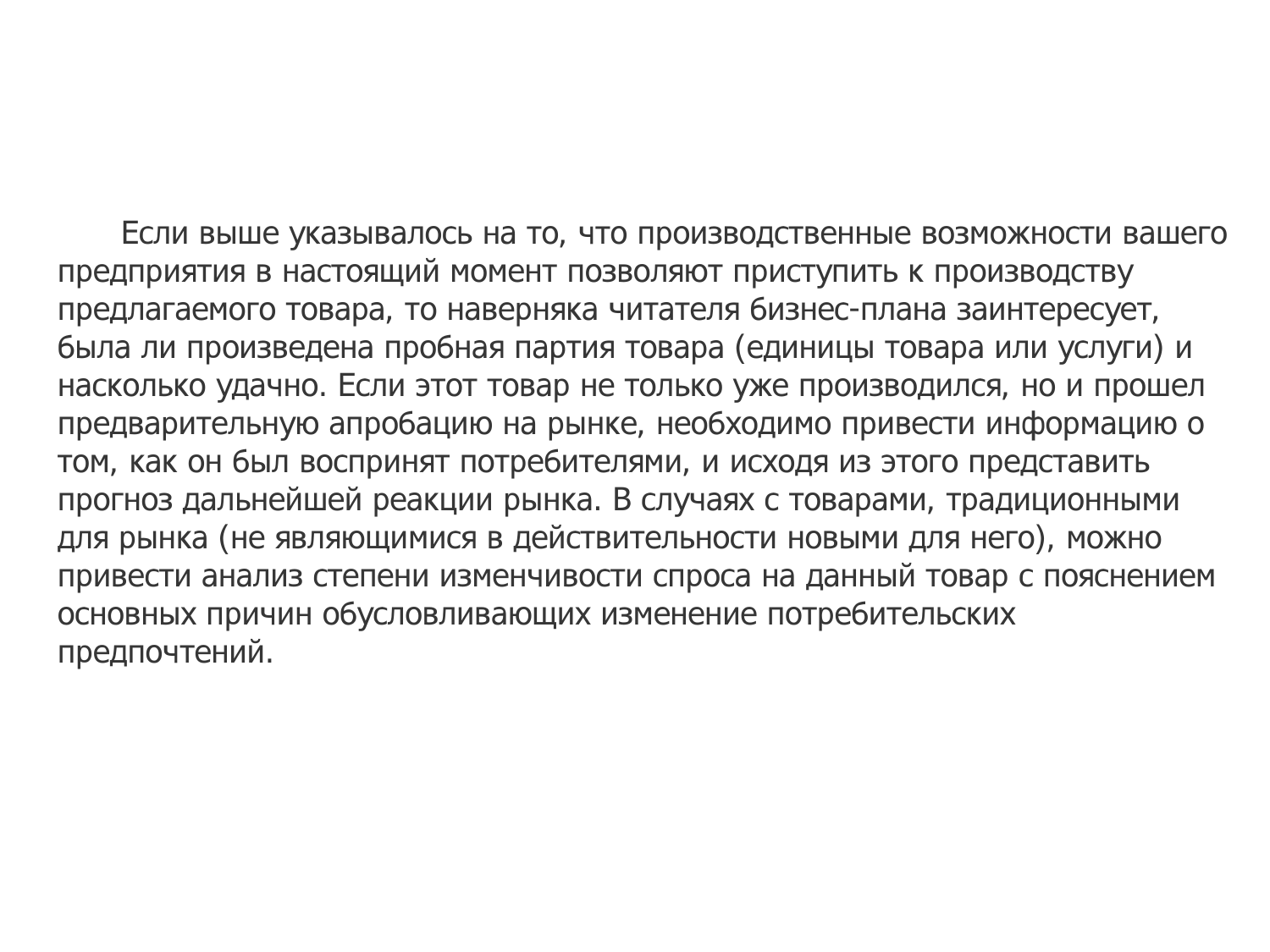

Если выше указывалось на то, что производственные возможности вашего предприятия в настоящий момент позволяют приступить к производству предлагаемого товара, то наверняка читателя бизнес-плана заинтересует, была ли произведена пробная партия товара (единицы товара или услуги) и насколько удачно. Если этот товар не только уже производился, но и прошел предварительную апробацию на рынке, необходимо привести информацию о том, как он был воспринят потребителями, и исходя из этого представить прогноз дальнейшей реакции рынка. В случаях с товарами, традиционными для рынка (не являющимися в действительности новыми для него), можно привести анализ степени изменчивости спроса на данный товар с пояснением основных причин обусловливающих изменение потребительских предпочтений.